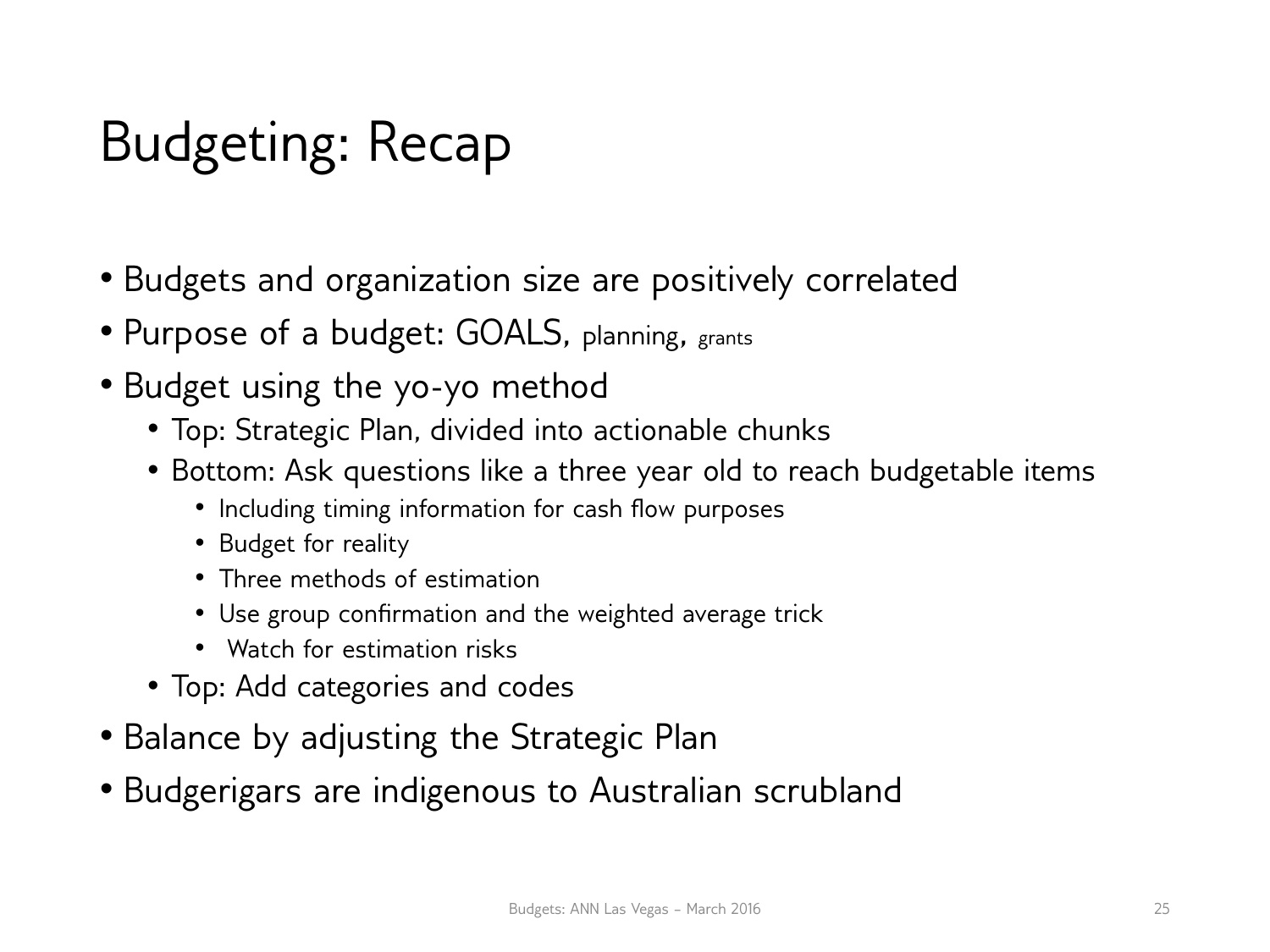

# Budgeting: Recap
Budgets and organization size are positively correlated
Purpose of a budget: GOALS, planning, grants
Budget using the yo-yo method
Top: Strategic Plan, divided into actionable chunks
Bottom: Ask questions like a three year old to reach budgetable items
Including timing information for cash flow purposes
Budget for reality
Three methods of estimation
Use group confirmation and the weighted average trick
 Watch for estimation risks
Top: Add categories and codes
Balance by adjusting the Strategic Plan
Budgerigars are indigenous to Australian scrubland

Budgets: ANN Las Vegas – March 2016
25